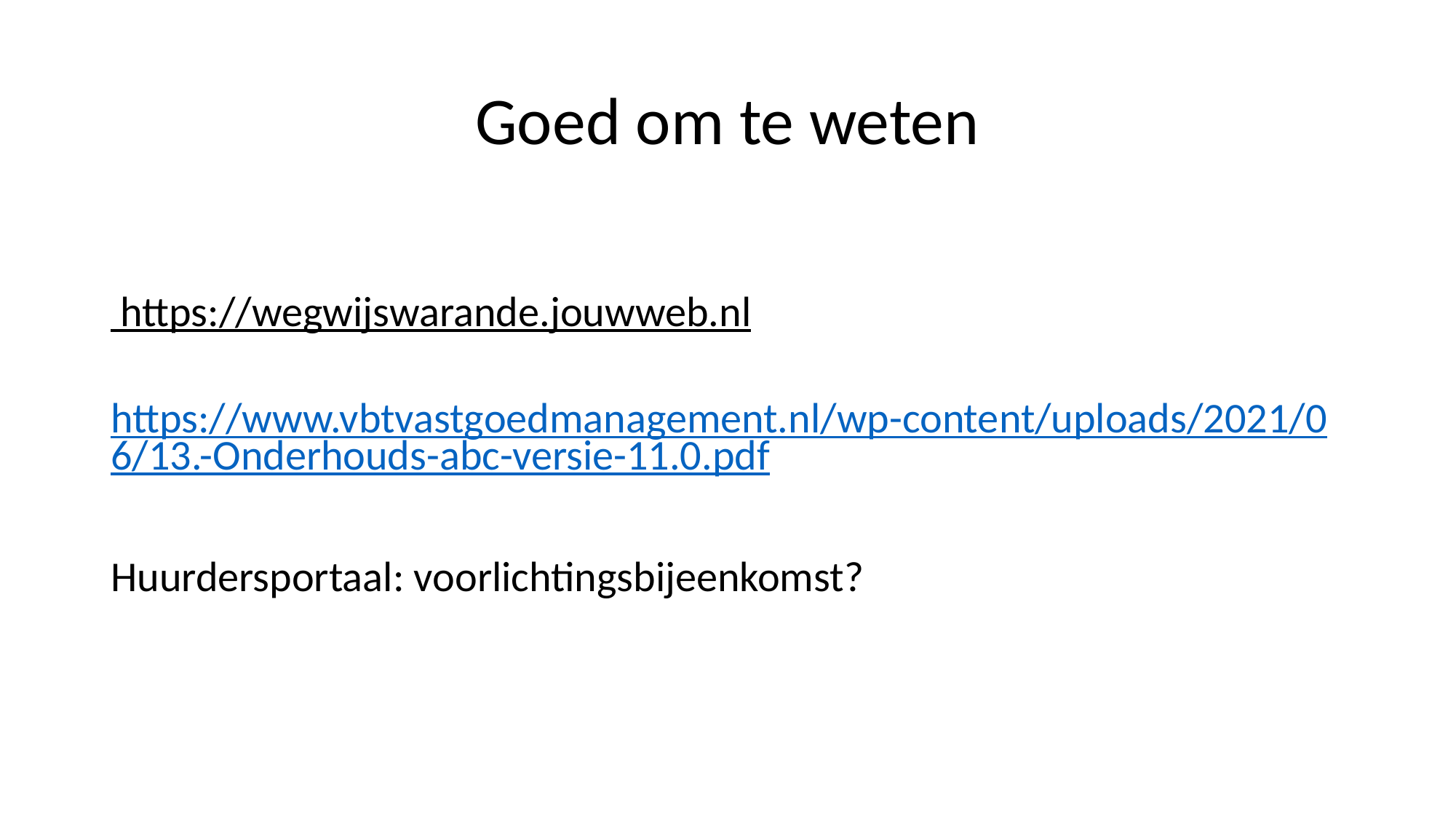

# Goed om te weten

 https://wegwijswarande.jouwweb.nl
https://www.vbtvastgoedmanagement.nl/wp-content/uploads/2021/06/13.-Onderhouds-abc-versie-11.0.pdf

Huurdersportaal: voorlichtingsbijeenkomst?